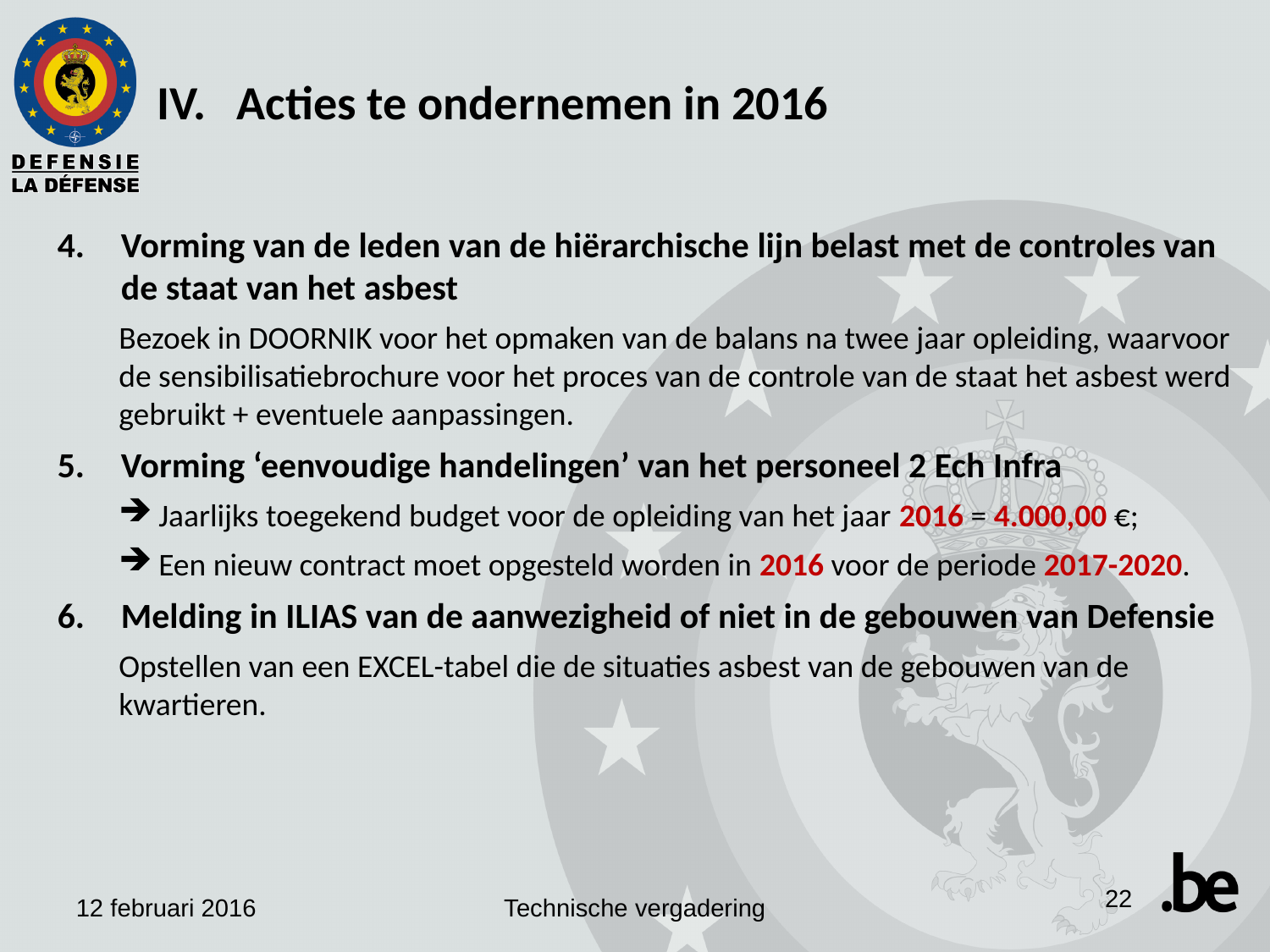

Acties te ondernemen in 2016
Vorming van de leden van de hiërarchische lijn belast met de controles van de staat van het asbest
Bezoek in DOORNIK voor het opmaken van de balans na twee jaar opleiding, waarvoor de sensibilisatiebrochure voor het proces van de controle van de staat het asbest werd gebruikt + eventuele aanpassingen.
Vorming ‘eenvoudige handelingen’ van het personeel 2 Ech Infra
Jaarlijks toegekend budget voor de opleiding van het jaar 2016 = 4.000,00 €;
Een nieuw contract moet opgesteld worden in 2016 voor de periode 2017-2020.
Melding in ILIAS van de aanwezigheid of niet in de gebouwen van Defensie
Opstellen van een EXCEL-tabel die de situaties asbest van de gebouwen van de kwartieren.
22
12 februari 2016
Technische vergadering